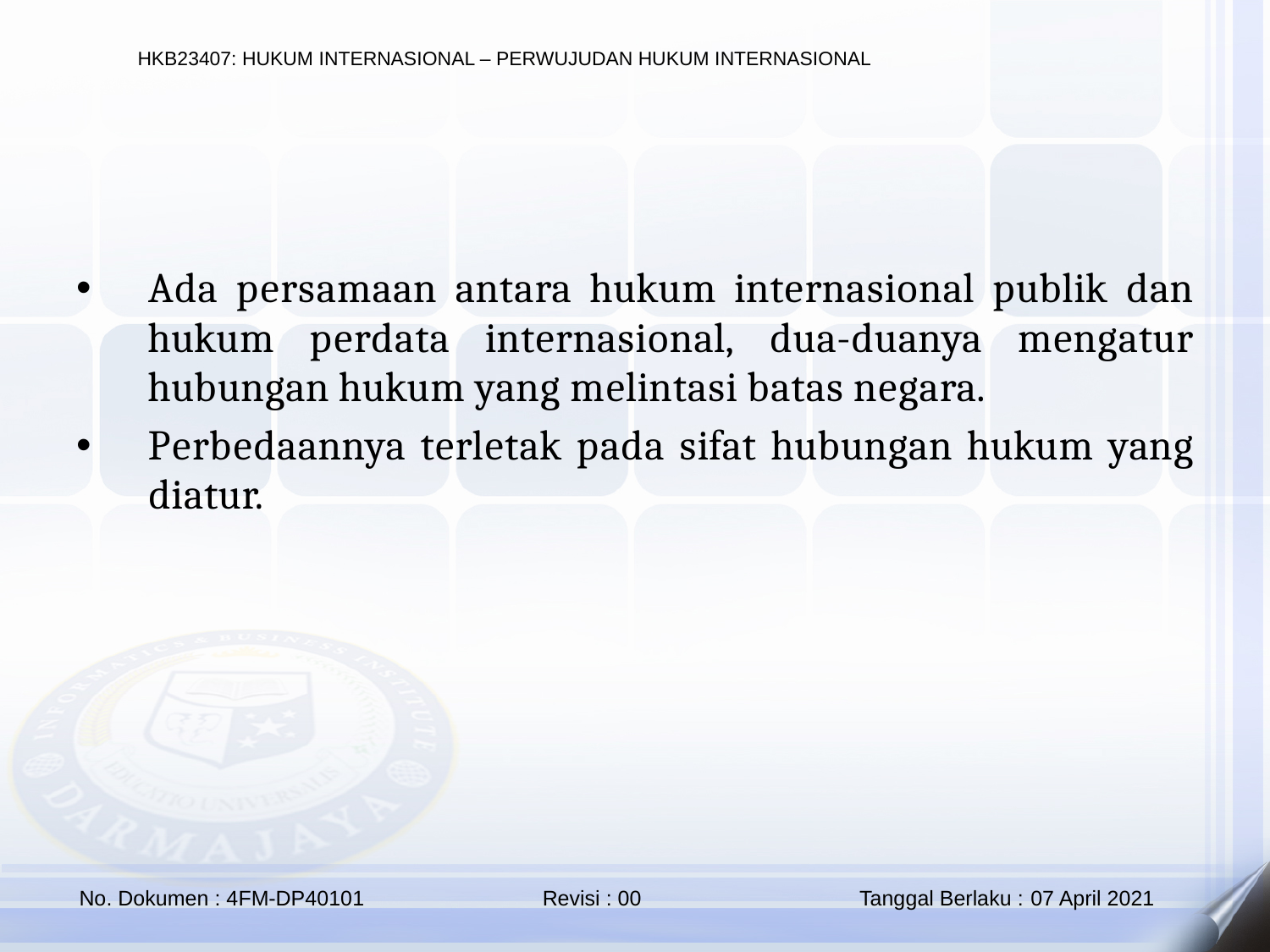

Ada persamaan antara hukum internasional publik dan hukum perdata internasional, dua-duanya mengatur hubungan hukum yang melintasi batas negara.
Perbedaannya terletak pada sifat hubungan hukum yang diatur.